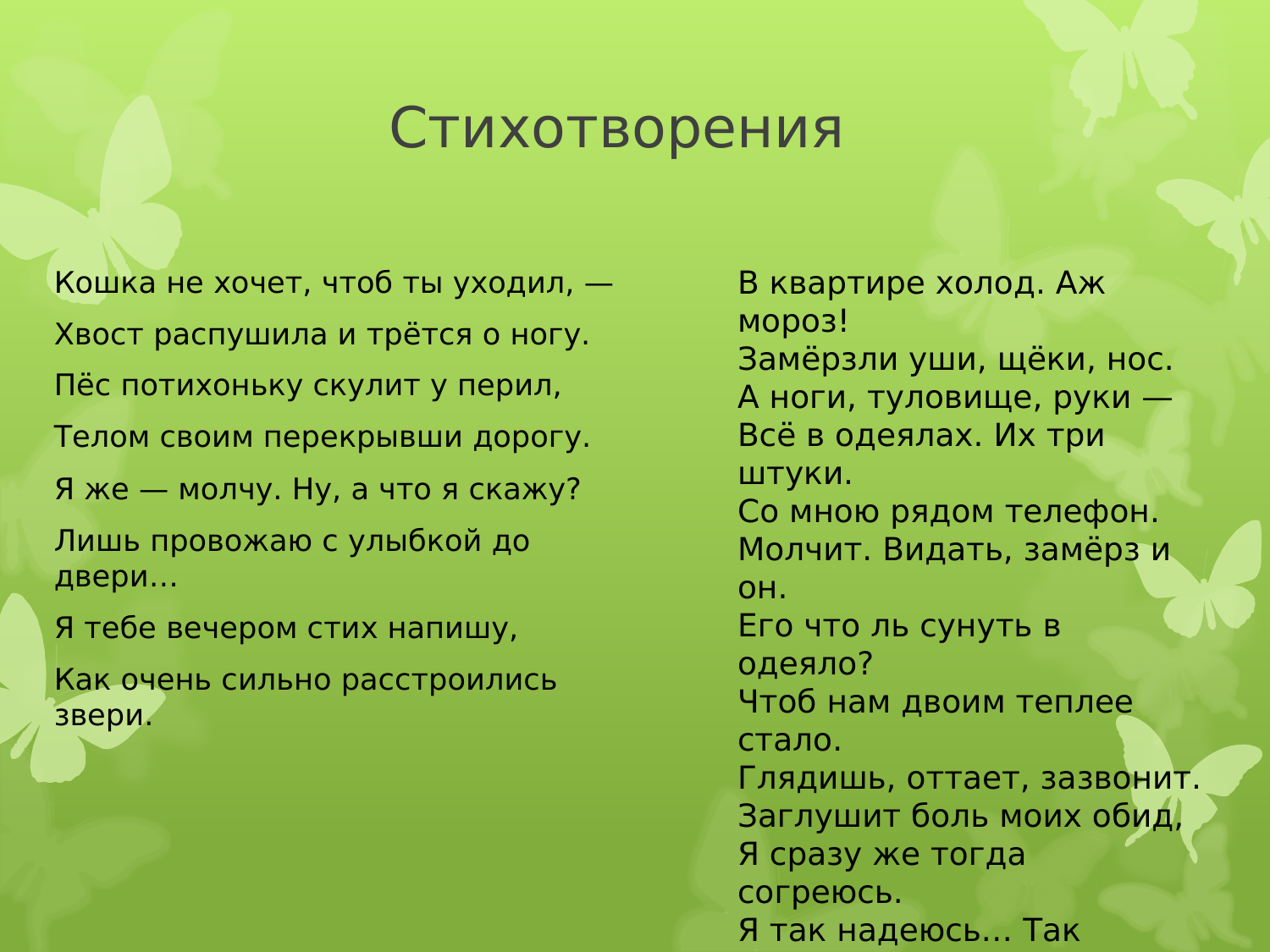

# Стихотворения
Кошка не хочет, чтоб ты уходил, —
Хвост распушила и трётся о ногу.
Пёс потихоньку скулит у перил,
Телом своим перекрывши дорогу.
Я же — молчу. Ну, а что я скажу?
Лишь провожаю с улыбкой до двери…
Я тебе вечером стих напишу,
Как очень сильно расстроились звери.
В квартире холод. Аж мороз!
Замёрзли уши, щёки, нос.
А ноги, туловище, руки —
Всё в одеялах. Их три штуки.
Со мною рядом телефон.
Молчит. Видать, замёрз и он.
Его что ль сунуть в одеяло?
Чтоб нам двоим теплее стало.
Глядишь, оттает, зазвонит.
Заглушит боль моих обид,
Я сразу же тогда согреюсь.
Я так надеюсь… Так надеюсь…